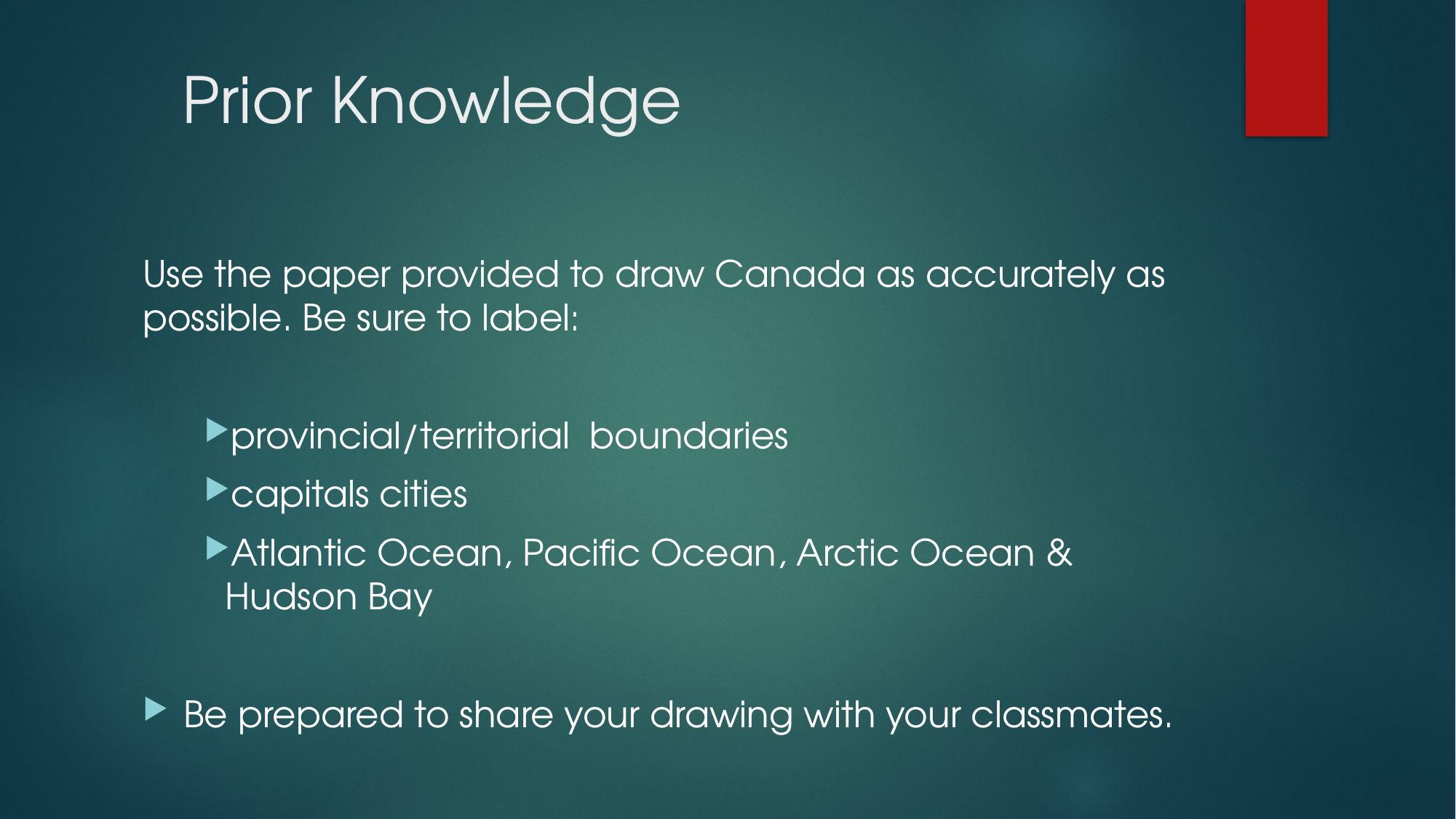

# Prior Knowledge
Use the paper provided to draw Canada as accurately as possible. Be sure to label:

provincial/territorial  boundaries
capitals cities
Atlantic Ocean, Pacific Ocean, Arctic Ocean & Hudson Bay

Be prepared to share your drawing with your classmates.